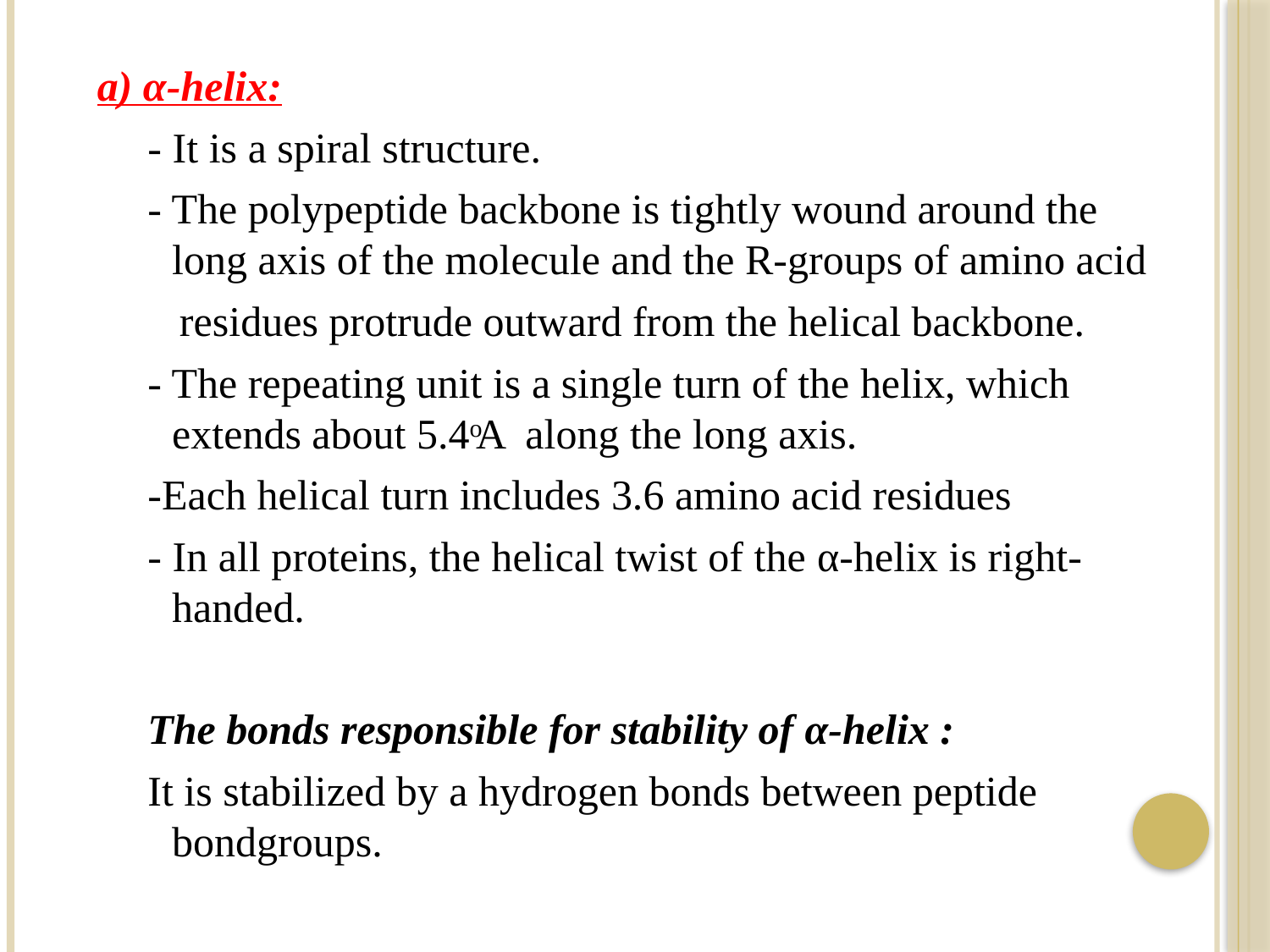

a) α-helix:
- It is a spiral structure.
- The polypeptide backbone is tightly wound around the long axis of the molecule and the R-groups of amino acid
   residues protrude outward from the helical backbone.
- The repeating unit is a single turn of the helix, which extends about 5.4 ͦA  along the long axis.
-Each helical turn includes 3.6 amino acid residues
- In all proteins, the helical twist of the α-helix is right-handed.

The bonds responsible for stability of α-helix :
It is stabilized by a hydrogen bonds between peptide bondgroups.